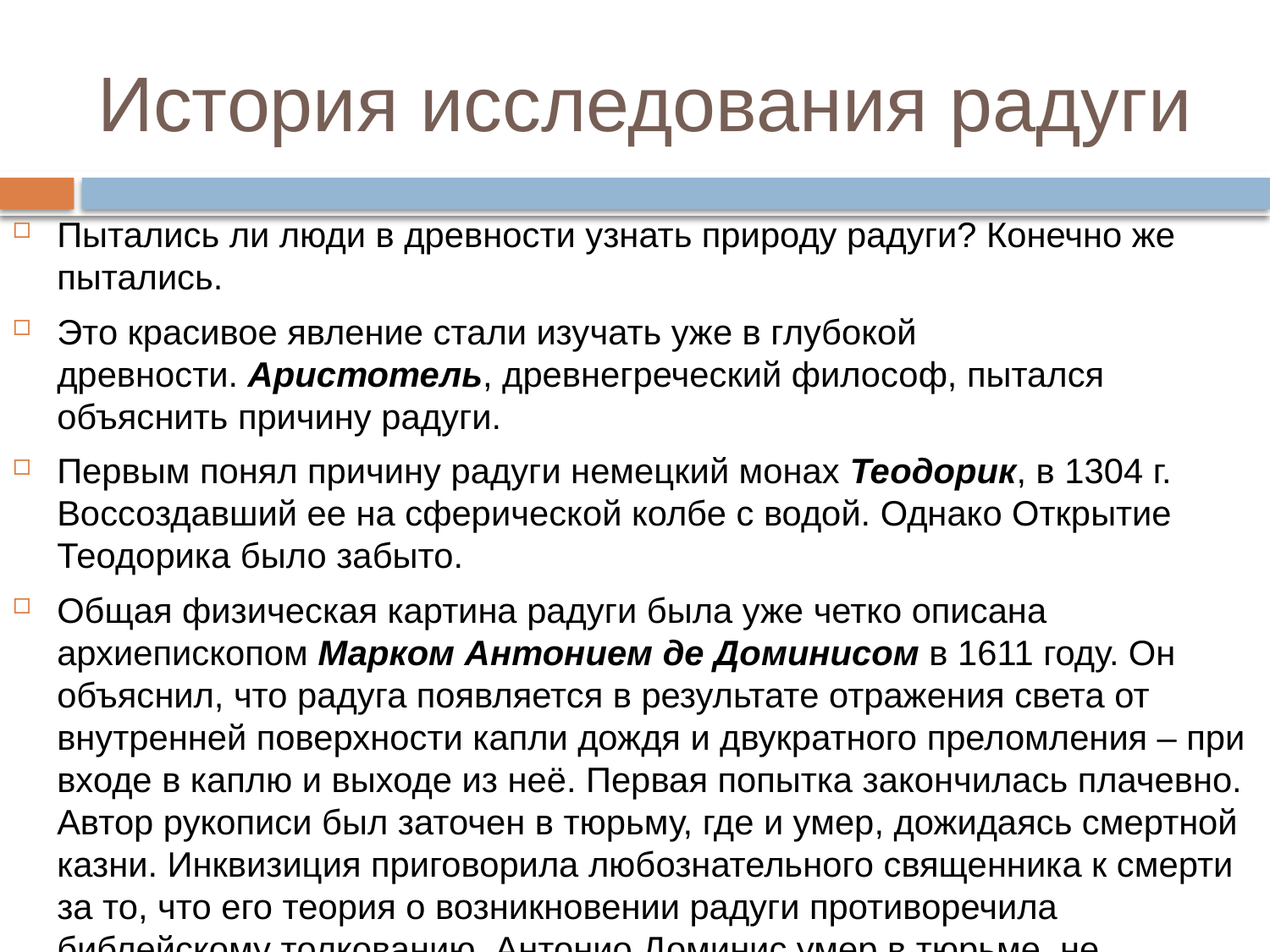

# История исследования радуги
Пытались ли люди в древности узнать природу радуги? Конечно же пытались.
Это красивое явление стали изучать уже в глубокой древности. Аристотель, древнегреческий философ, пытался объяснить причину радуги.
Первым понял причину радуги немецкий монах Теодорик, в 1304 г. Воссоздавший ее на сферической колбе с водой. Однако Открытие Теодорика было забыто.
Общая физическая картина радуги была уже четко описана архиепископом Марком Антонием де Доминисом в 1611 году. Он объяснил, что радуга появляется в результате отражения света от внутренней поверхности капли дождя и двукратного преломления – при входе в каплю и выходе из неё. Первая попытка закончилась плачевно. Автор рукописи был заточен в тюрьму, где и умер, дожидаясь смертной казни. Инквизиция приговорила любознательного священника к смерти за то, что его теория о возникновении радуги противоречила библейскому толкованию. Антонио Доминис умер в тюрьме, не дождавшись казни, но его тело и рукописи были сожжены.